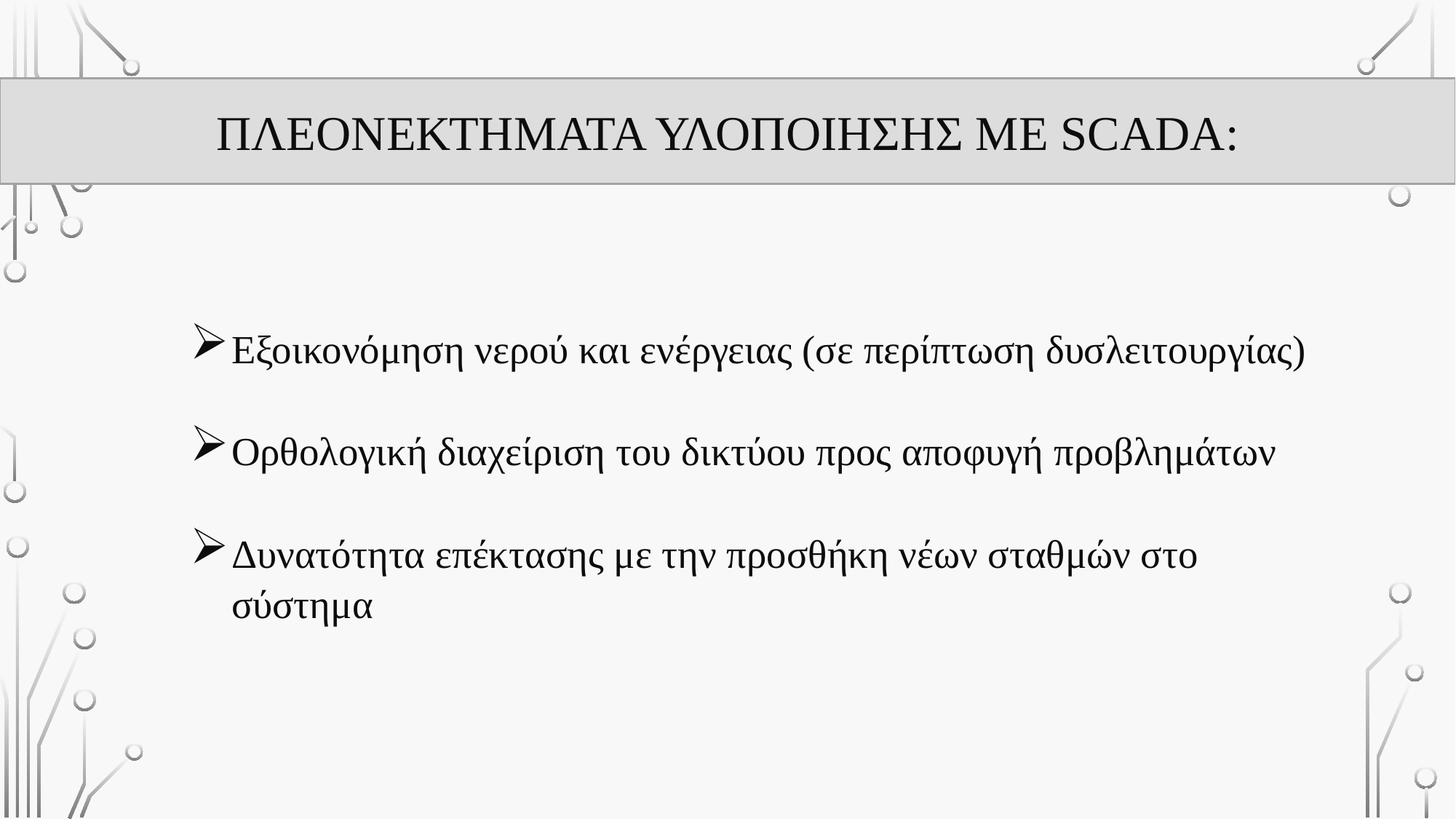

# πλεονεκτηματα υλοπOIησης με SCADA:

Εξοικονόμηση νερού και ενέργειας (σε περίπτωση δυσλειτουργίας)

Ορθολογική διαχείριση του δικτύου προς αποφυγή προβλημάτων

Δυνατότητα επέκτασης με την προσθήκη νέων σταθμών στο σύστημα